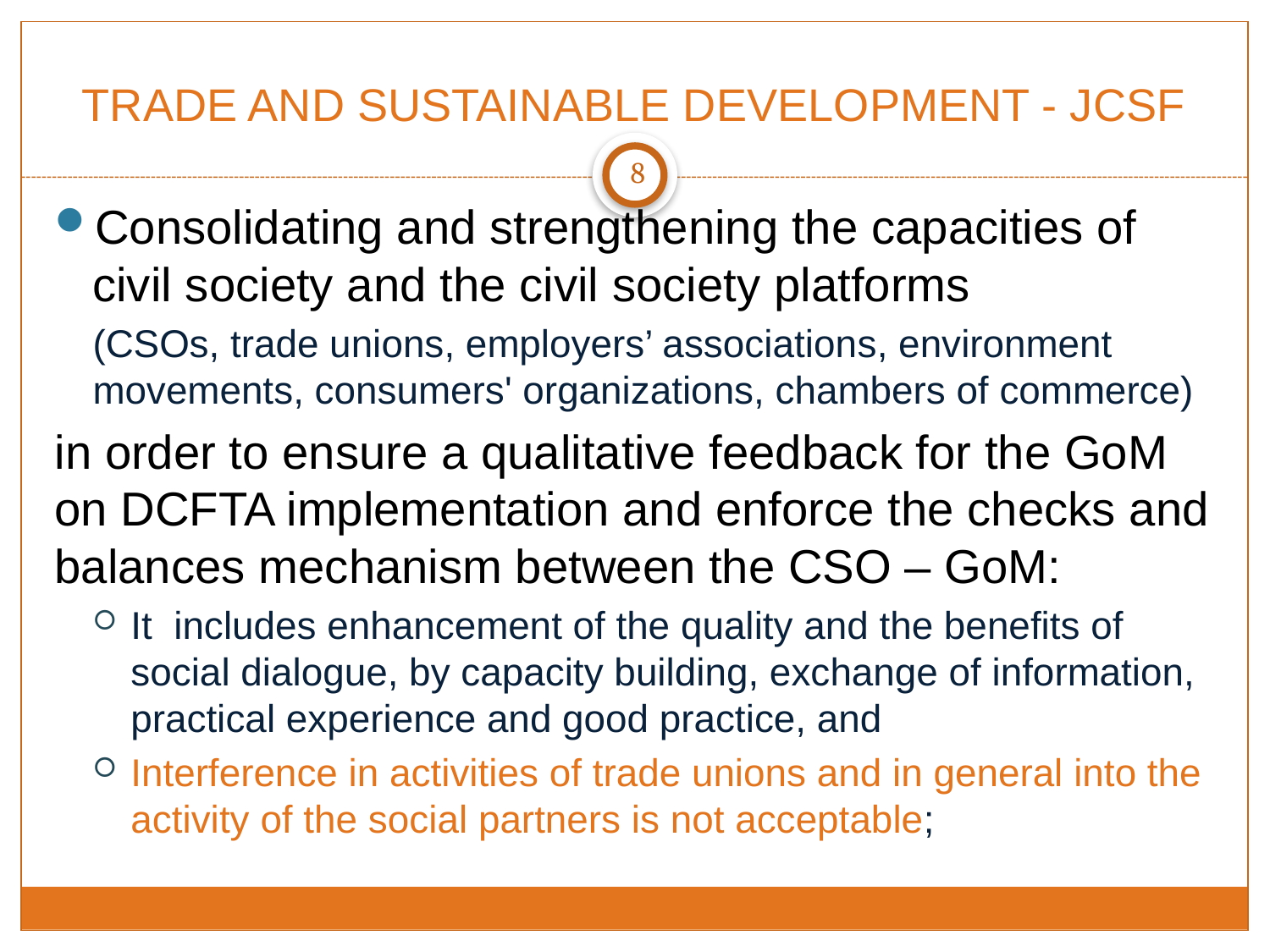

# TRADE AND SUSTAINABLE DEVELOPMENT - JCSF
8
Consolidating and strengthening the capacities of civil society and the civil society platforms
(CSOs, trade unions, employers’ associations, environment movements, consumers' organizations, chambers of commerce)
in order to ensure a qualitative feedback for the GoM  on DCFTA implementation and enforce the checks and balances mechanism between the CSO – GoM:
It  includes enhancement of the quality and the benefits of social dialogue, by capacity building, exchange of information, practical experience and good practice, and
Interference in activities of trade unions and in general into the activity of the social partners is not acceptable;